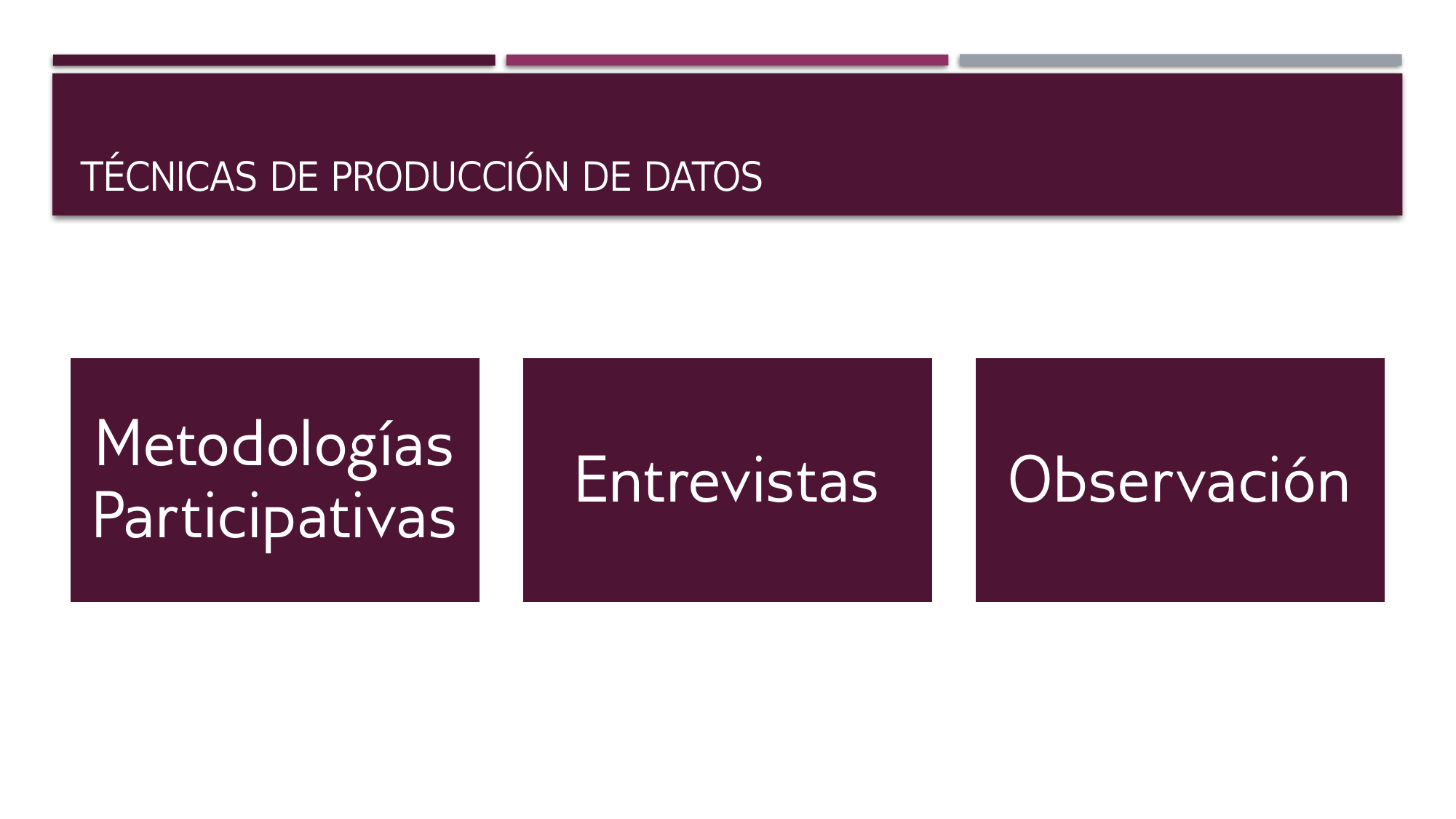

# Técnicas de producción de datos
Metodologías Participativas
Entrevistas
Observación